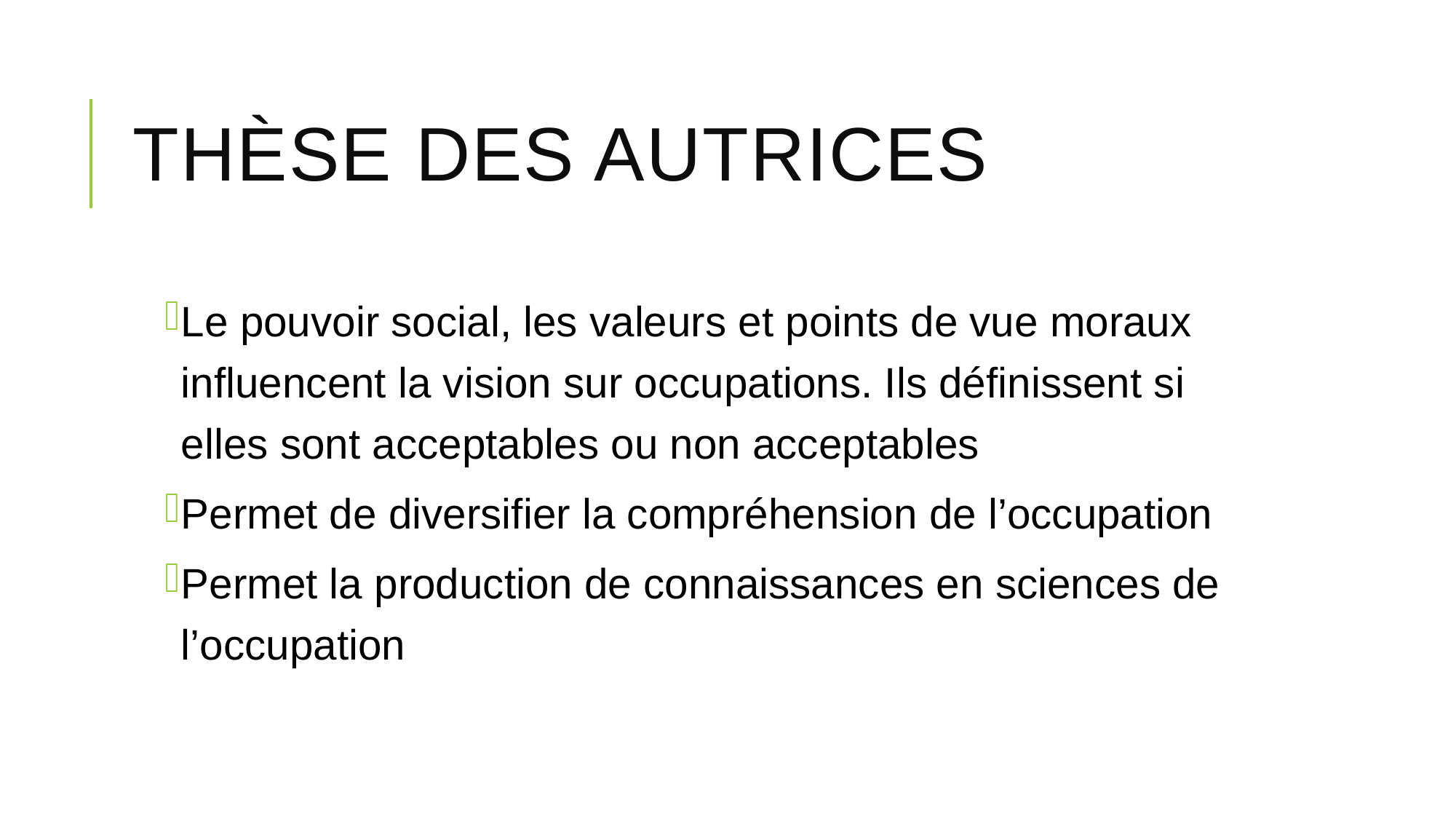

# Thèse des autrices

Le pouvoir social, les valeurs et points de vue moraux influencent la vision sur occupations. Ils définissent si elles sont acceptables ou non acceptables
Permet de diversifier la compréhension de l’occupation
Permet la production de connaissances en sciences de l’occupation